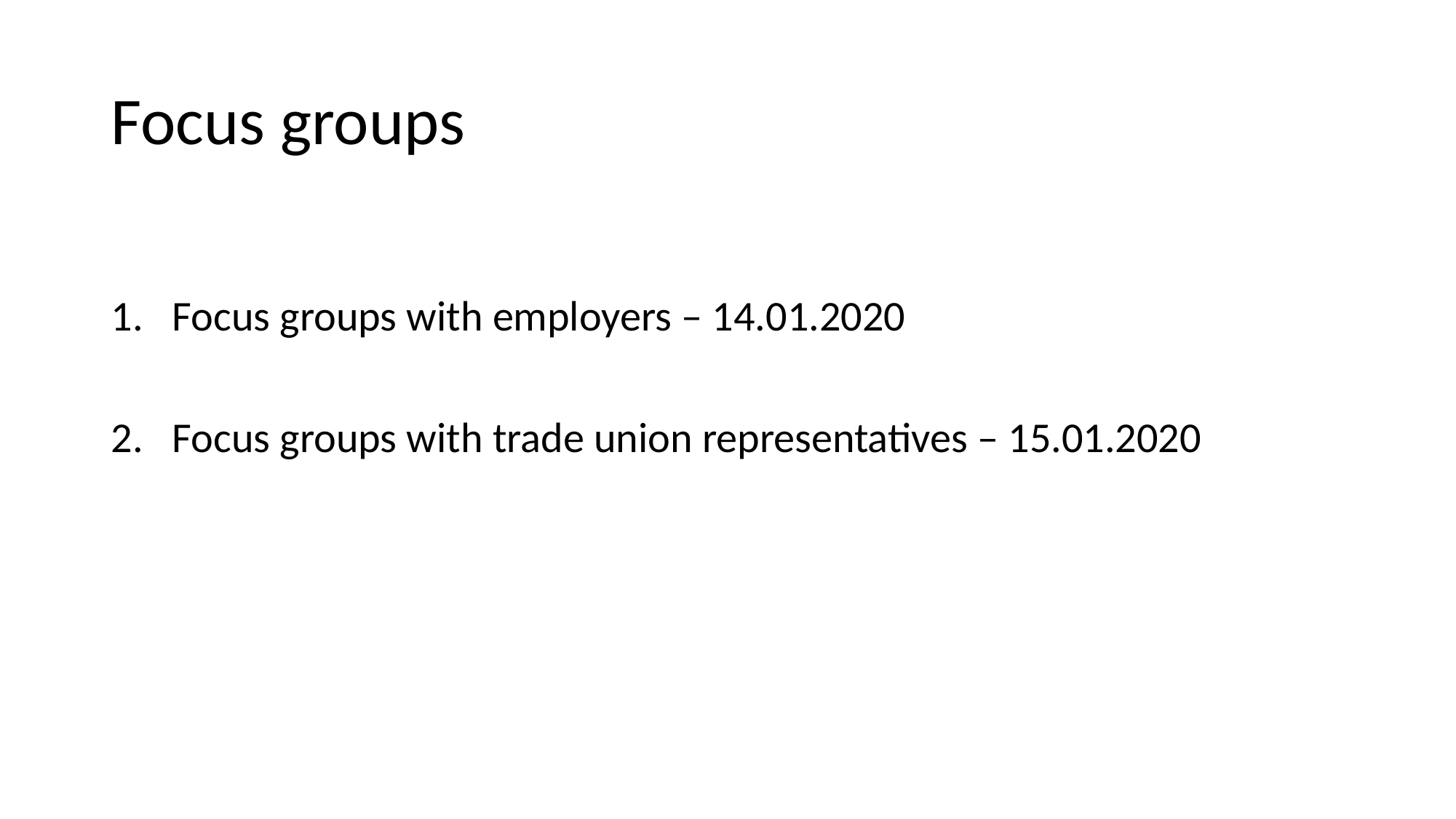

# Focus groups
Focus groups with employers – 14.01.2020

Focus groups with trade union representatives – 15.01.2020